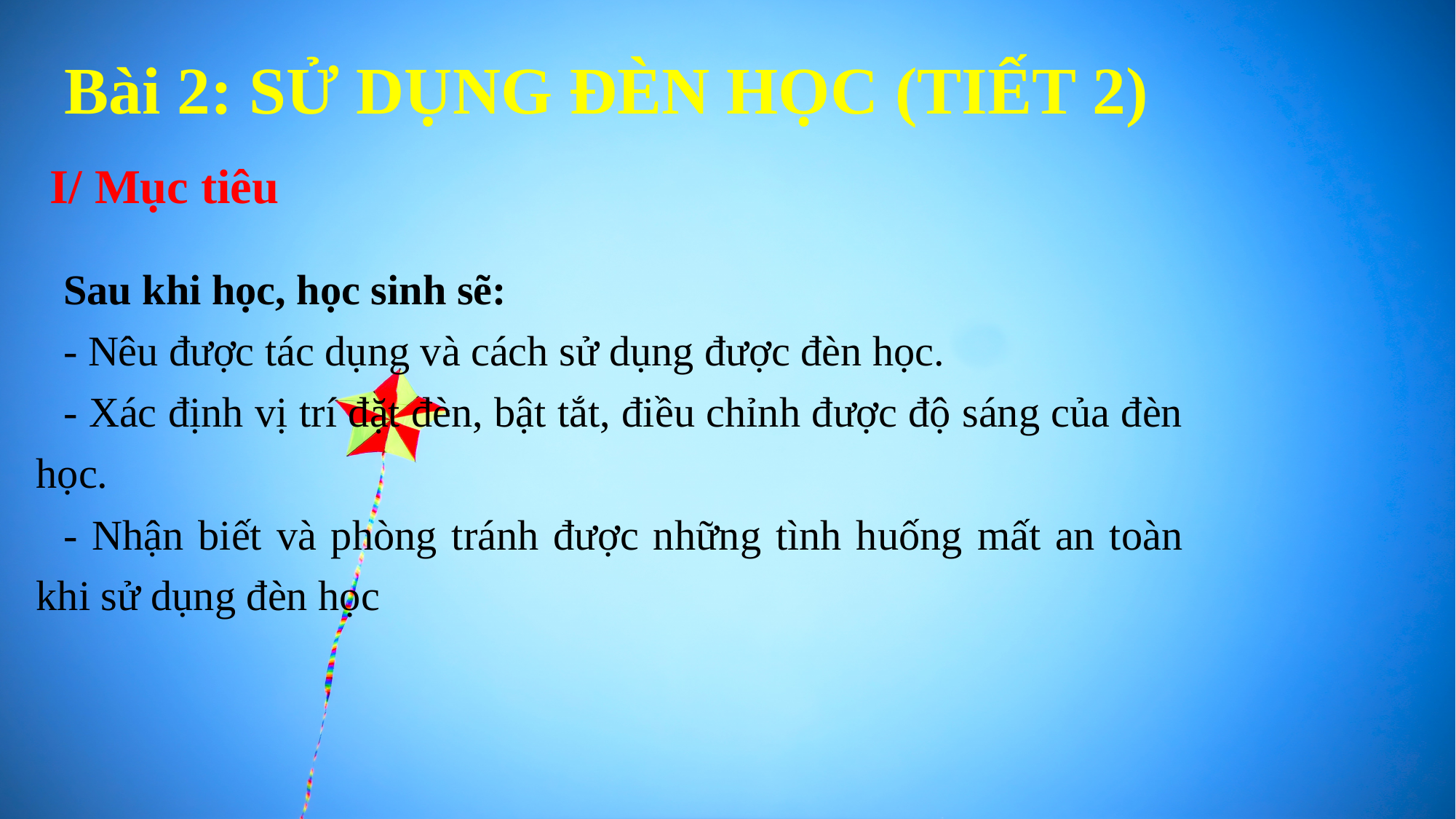

# Bài 2: SỬ DỤNG ĐÈN HỌC (TIẾT 2)
I/ Mục tiêu
Sau khi học, học sinh sẽ:
- Nêu được tác dụng và cách sử dụng được đèn học.
- Xác định vị trí đặt đèn, bật tắt, điều chỉnh được độ sáng của đèn học.
- Nhận biết và phòng tránh được những tình huống mất an toàn khi sử dụng đèn học